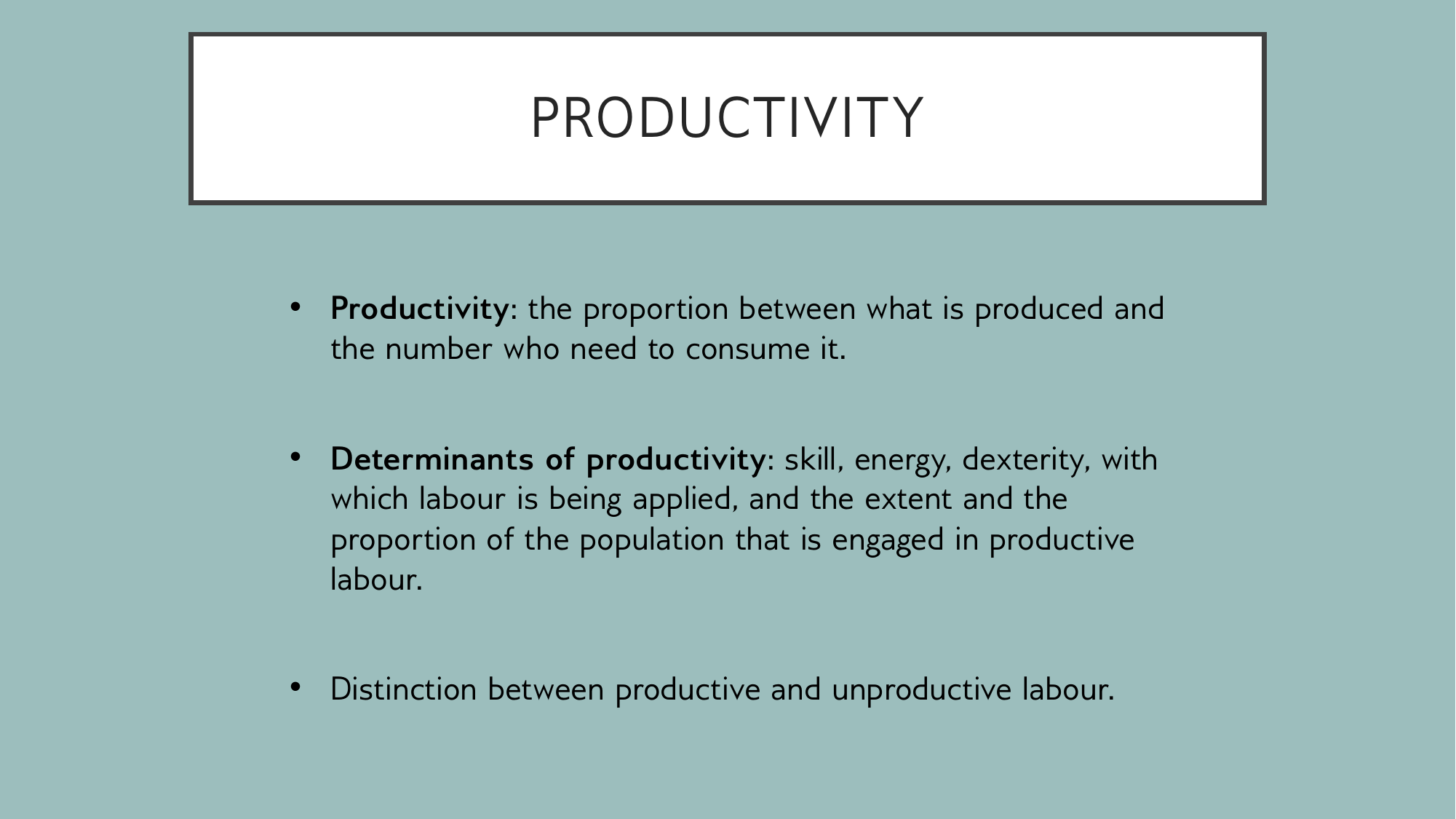

# PRODUCTIVITY
Productivity: the proportion between what is produced and the number who need to consume it.

Determinants of productivity: skill, energy, dexterity, with which labour is being applied, and the extent and the proportion of the population that is engaged in productive labour.

Distinction between productive and unproductive labour.